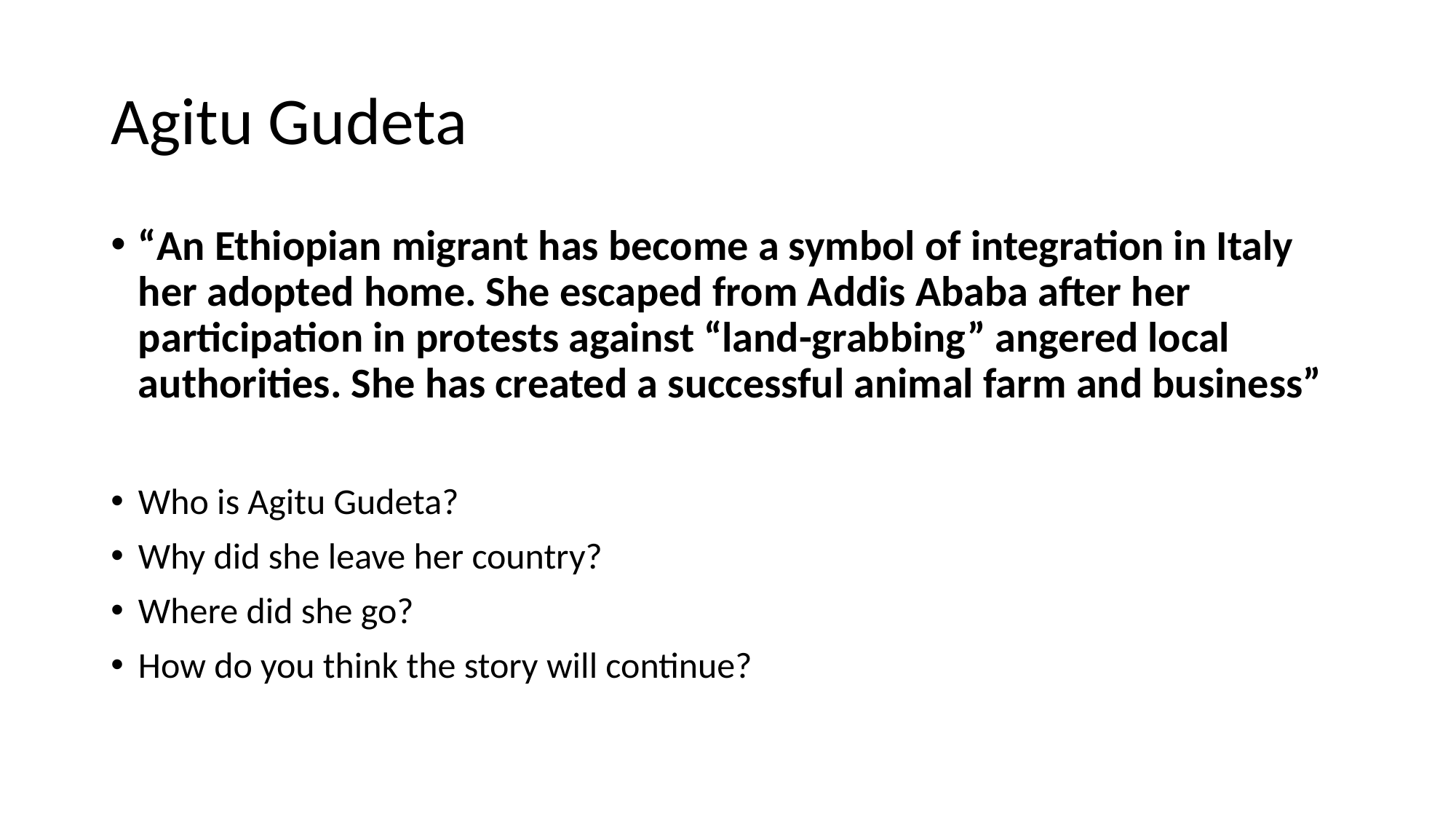

# Agitu Gudeta
“An Ethiopian migrant has become a symbol of integration in Italy her adopted home. She escaped from Addis Ababa after her participation in protests against “land-grabbing” angered local authorities. She has created a successful animal farm and business”

Who is Agitu Gudeta?
Why did she leave her country?
Where did she go?
How do you think the story will continue?